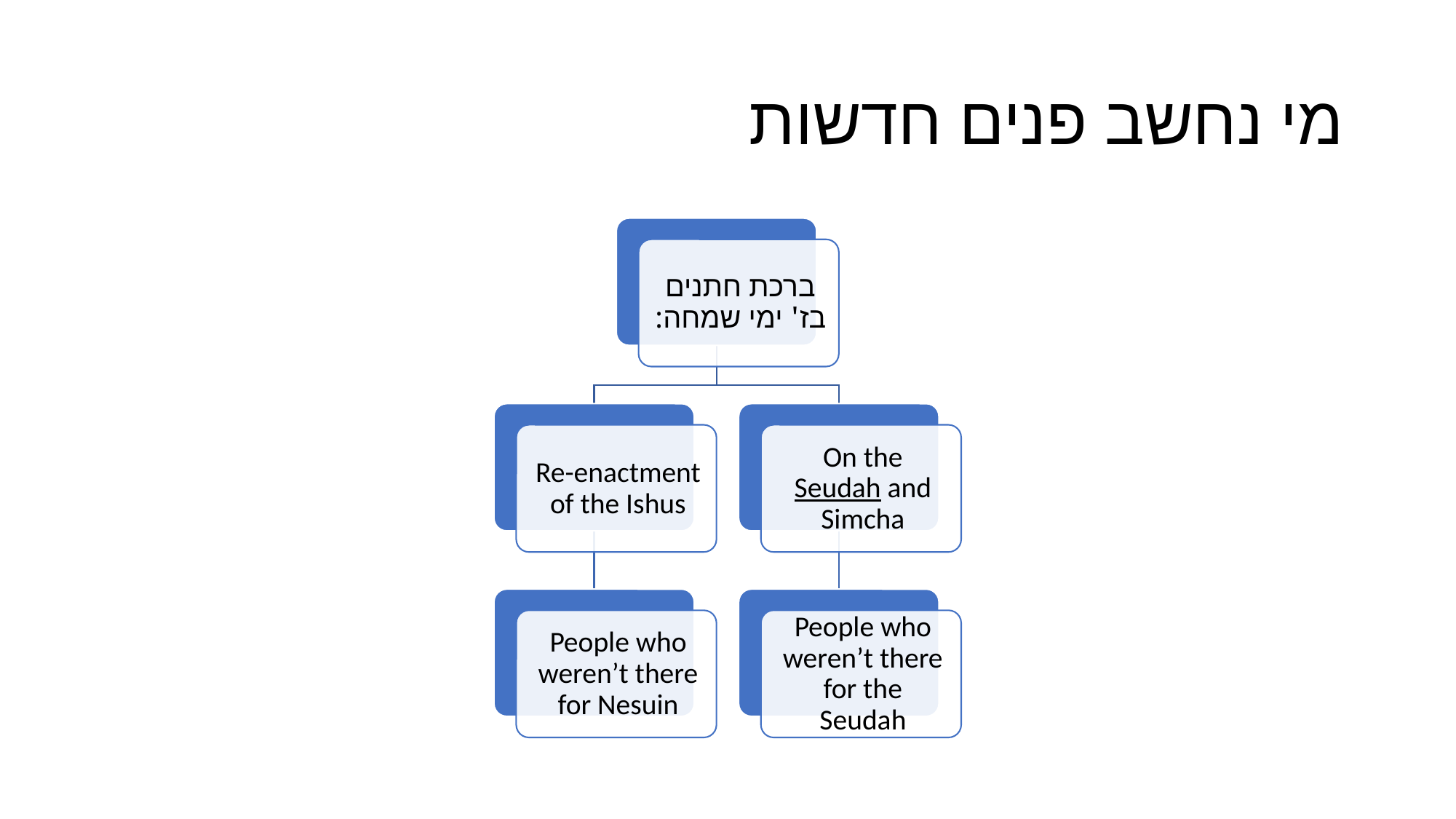

# מי נחשב פנים חדשות
ברכת חתנים בז' ימי שמחה:
Re-enactment of the Ishus
People who weren’t there for Nesuin
On the Seudah and Simcha
People who weren’t there for the Seudah